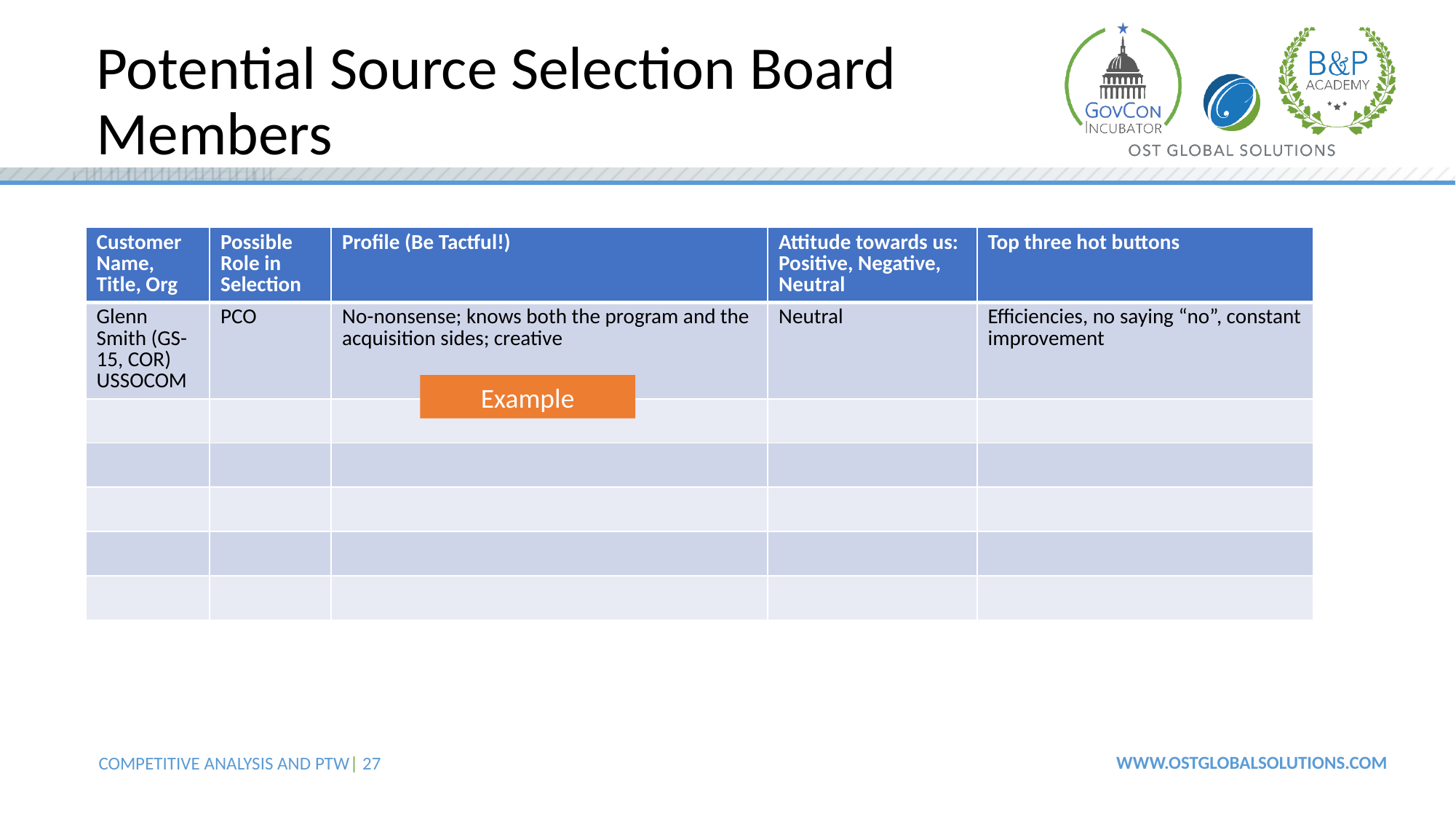

# Potential Source Selection Board Members
| Customer Name, Title, Org | Possible Role in Selection | Profile (Be Tactful!) | Attitude towards us: Positive, Negative, Neutral | Top three hot buttons |
| --- | --- | --- | --- | --- |
| Glenn Smith (GS-15, COR) USSOCOM | PCO | No-nonsense; knows both the program and the acquisition sides; creative | Neutral | Efficiencies, no saying “no”, constant improvement |
|  |  |  |  |  |
|  |  |  |  |  |
|  |  |  |  |  |
|  |  |  |  |  |
|  |  |  |  |  |
Example